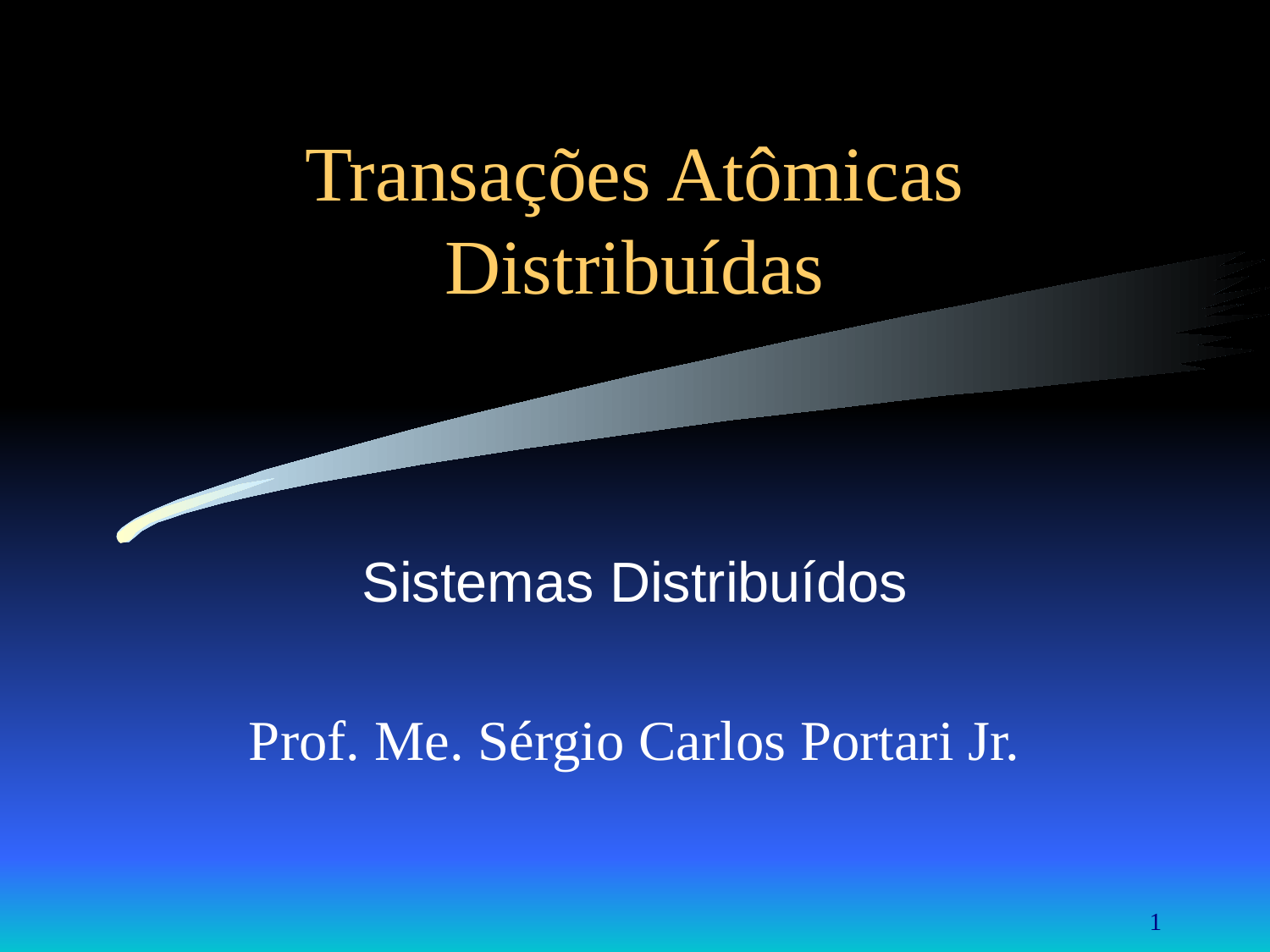

# Transações Atômicas Distribuídas
Sistemas Distribuídos

Prof. Me. Sérgio Carlos Portari Jr.
1